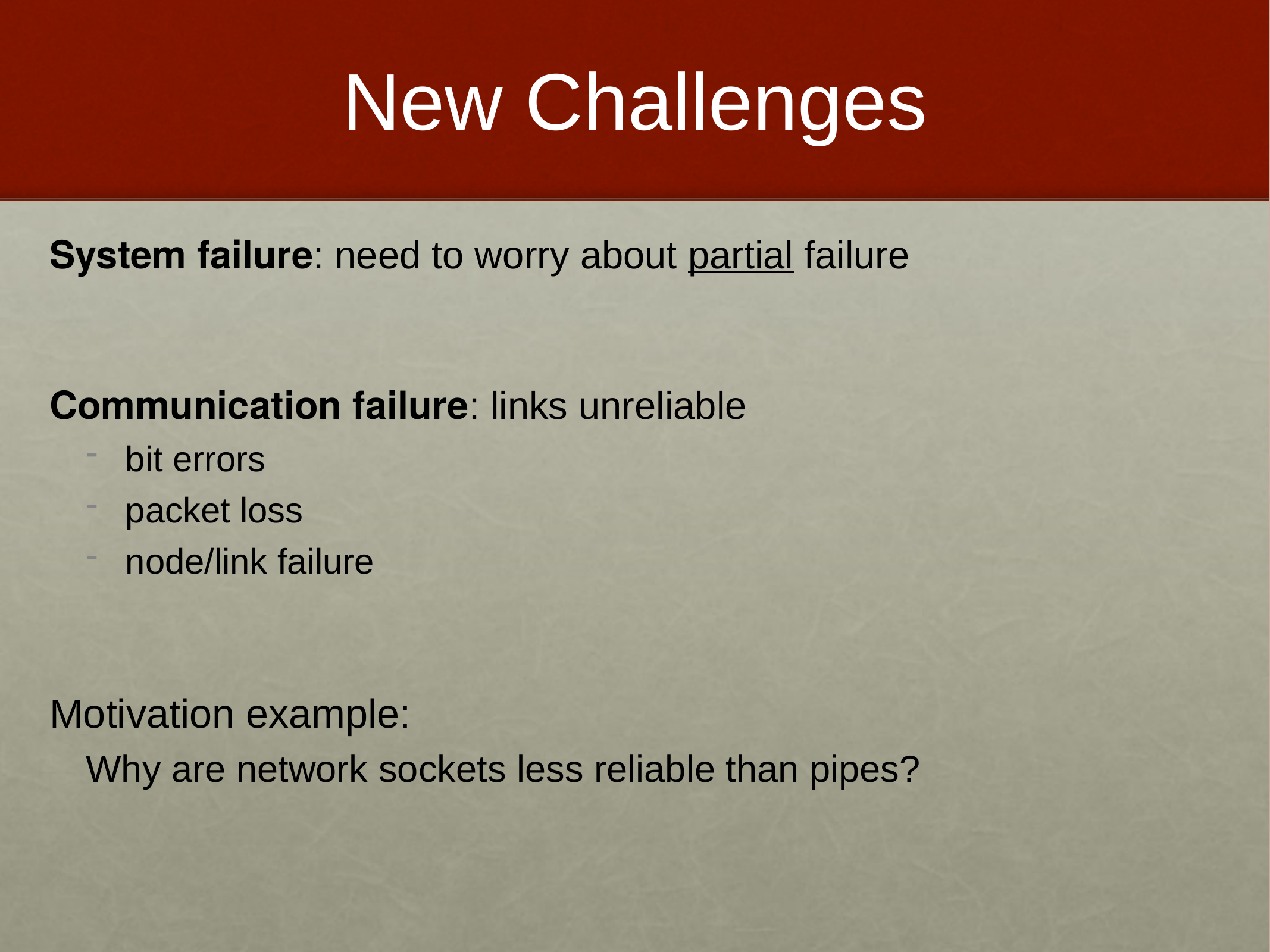

# New Challenges
System failure: need to worry about partial failure

Communication failure: links unreliable
bit errors
packet loss
node/link failure

Motivation example:
Why are network sockets less reliable than pipes?